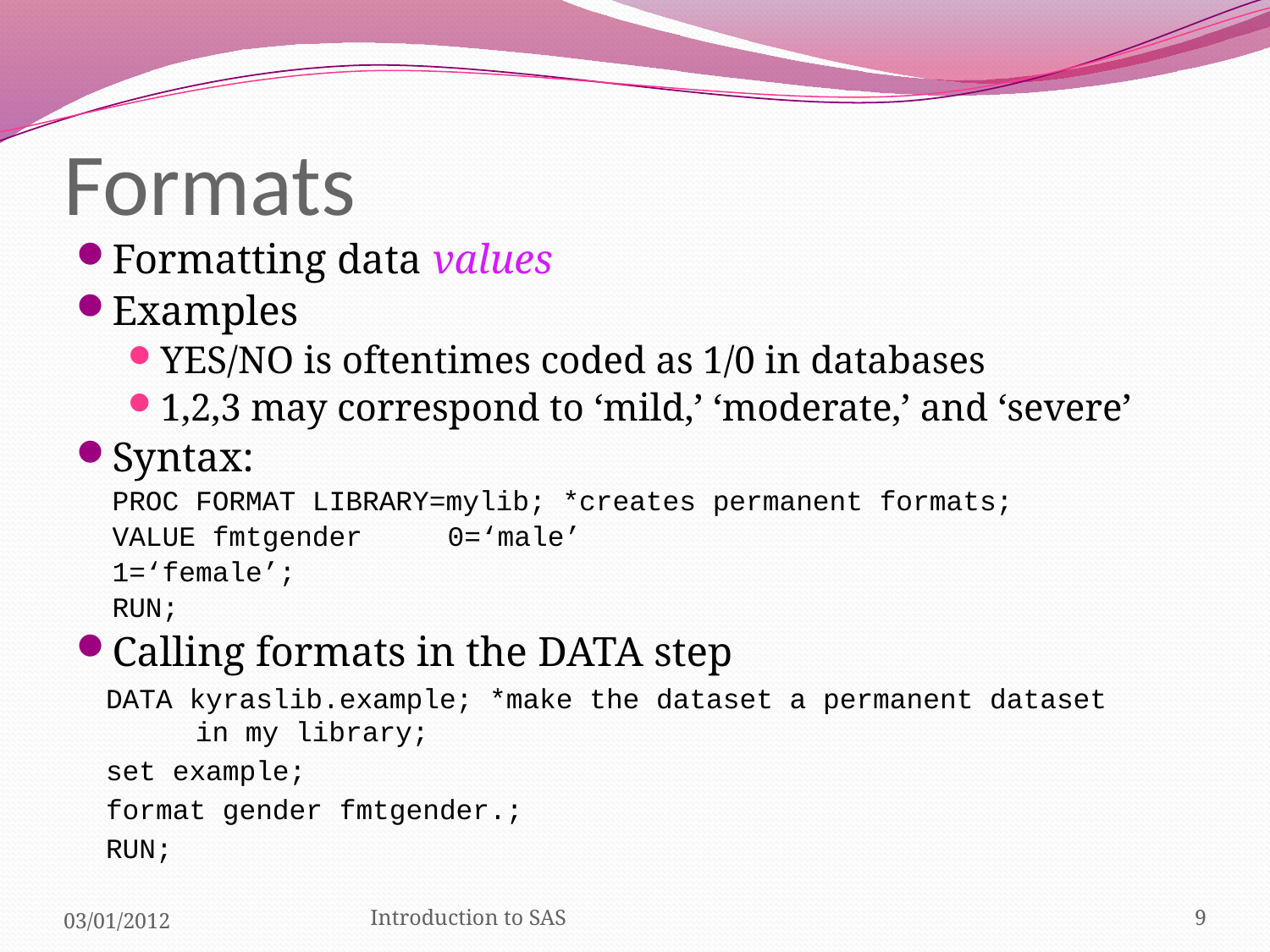

# Formats
Formatting data values
Examples
YES/NO is oftentimes coded as 1/0 in databases
1,2,3 may correspond to ‘mild,’ ‘moderate,’ and ‘severe’
Syntax:
	PROC FORMAT LIBRARY=mylib; *creates permanent formats;
	VALUE fmtgender 	0=‘male’
				1=‘female’;
	RUN;
Calling formats in the DATA step
DATA kyraslib.example; *make the dataset a permanent dataset 			     in my library;
set example;
format gender fmtgender.;
RUN;

03/01/2012
Introduction to SAS
9